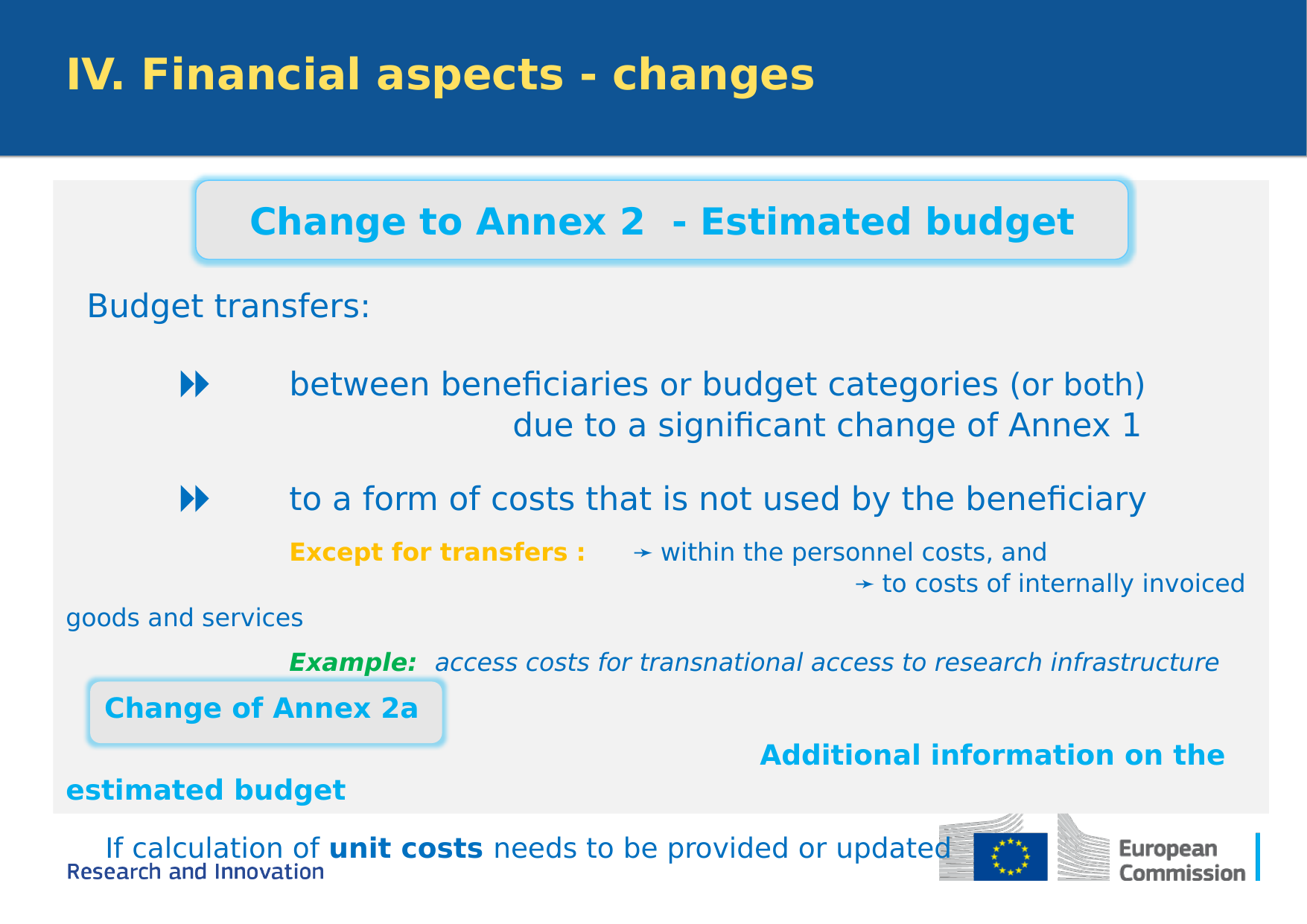

IV. Financial aspects - changes

  Budget transfers:
	⏩	between beneficiaries or budget categories (or both) 			 		due to a significant change of Annex 1
	⏩	to a form of costs that is not used by the beneficiary
		Except for transfers : 	 ➛ within the personnel costs, and
							 ➛ to costs of internally invoiced goods and services
		Example:  access costs for transnational access to research infrastructure
 					  	  Additional information on the estimated budget
    If calculation of unit costs needs to be provided or updated

   Change to Annex 2  - Estimated budget
Change of Annex 2a